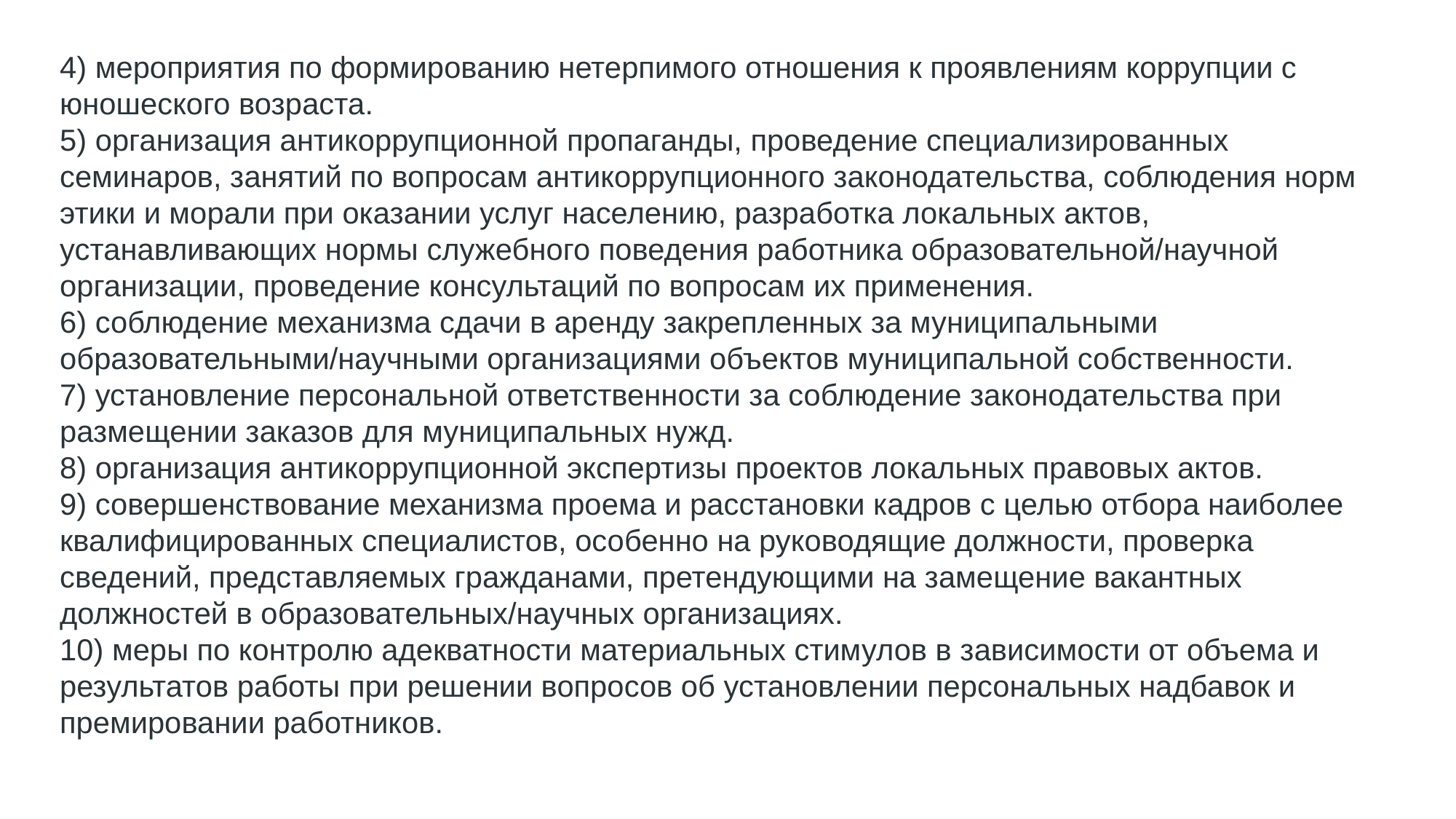

4) мероприятия по формированию нетерпимого отношения к проявлениям коррупции с юношеского возраста.
5) организация антикоррупционной пропаганды, проведение специализированных семинаров, занятий по вопросам антикоррупционного законодательства, соблюдения норм этики и морали при оказании услуг населению, разработка локальных актов, устанавливающих нормы служебного поведения работника образовательной/научной организации, проведение консультаций по вопросам их применения.
6) соблюдение механизма сдачи в аренду закрепленных за муниципальными образовательными/научными организациями объектов муниципальной собственности.
7) установление персональной ответственности за соблюдение законодательства при размещении заказов для муниципальных нужд.
8) организация антикоррупционной экспертизы проектов локальных правовых актов.
9) совершенствование механизма проема и расстановки кадров с целью отбора наиболее квалифицированных специалистов, особенно на руководящие должности, проверка сведений, представляемых гражданами, претендующими на замещение вакантных должностей в образовательных/научных организациях.
10) меры по контролю адекватности материальных стимулов в зависимости от объема и результатов работы при решении вопросов об установлении персональных надбавок и премировании работников.